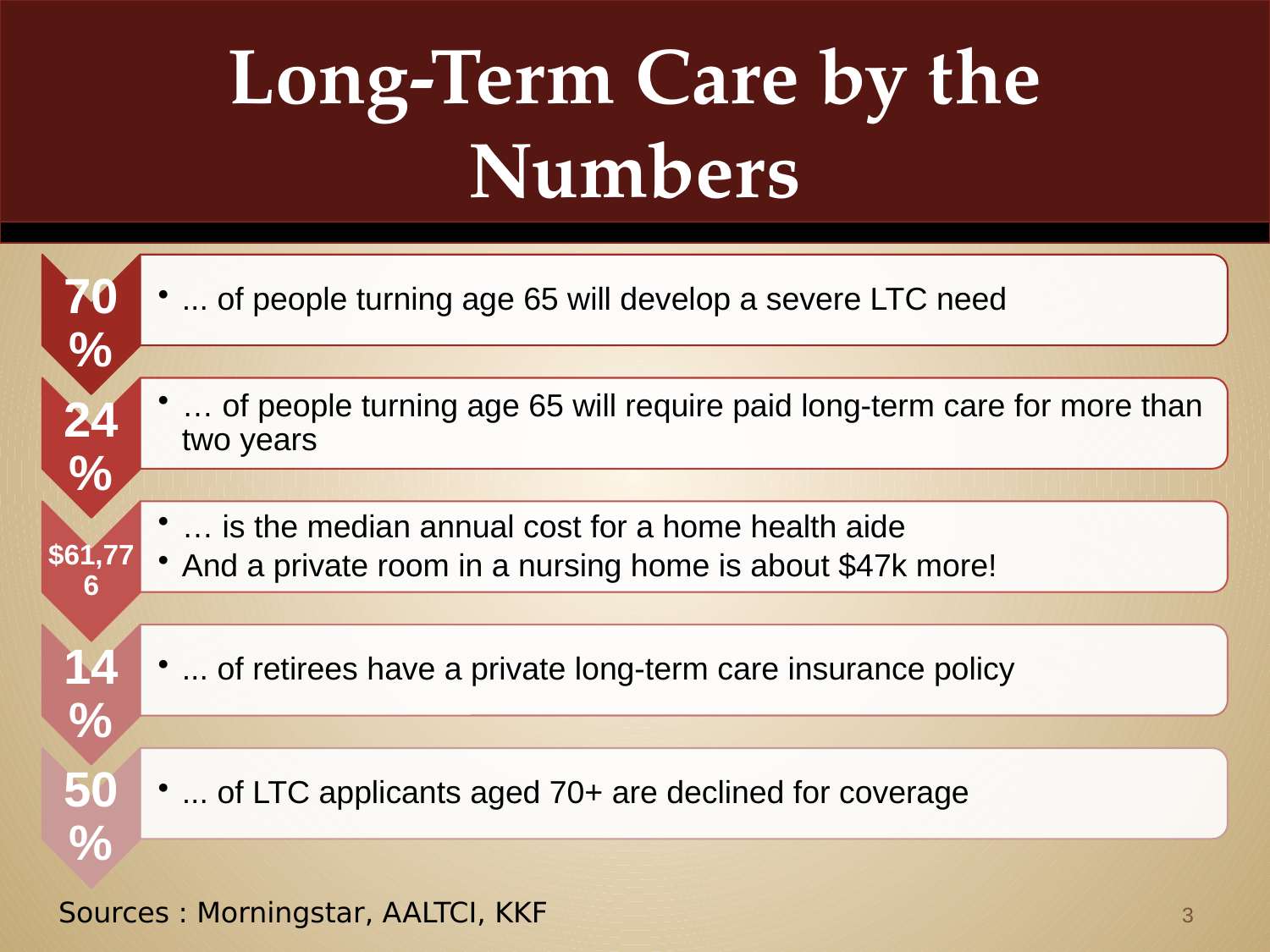

# Long-Term Care by the Numbers
70%
... of people turning age 65 will develop a severe LTC need
24%
… of people turning age 65 will require paid long-term care for more than two years
$61,776
… is the median annual cost for a home health aide
And a private room in a nursing home is about $47k more!
14%
... of retirees have a private long-term care insurance policy
50%
... of LTC applicants aged 70+ are declined for coverage
3
Sources : Morningstar, AALTCI, KKF